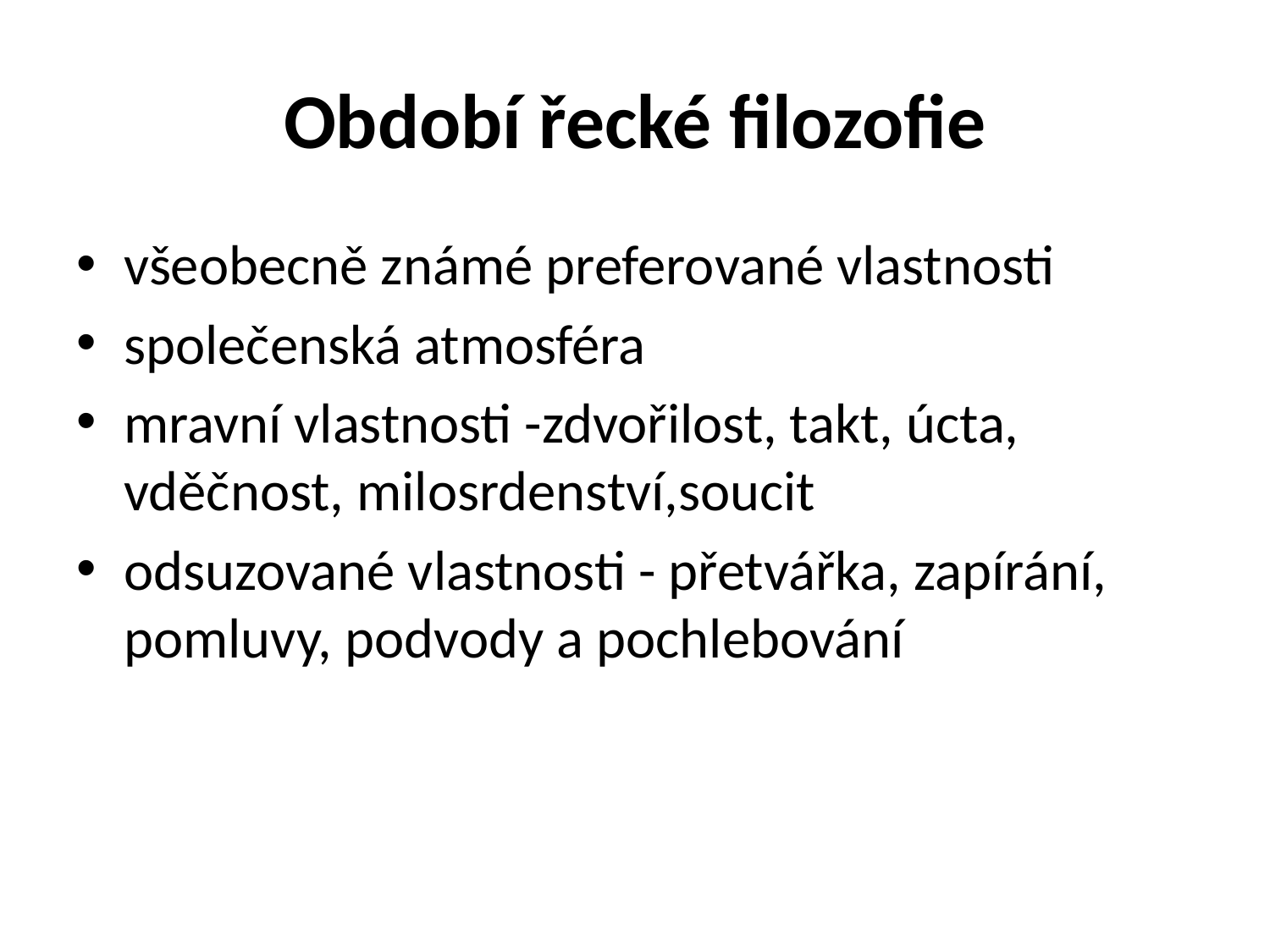

# Období řecké filozofie
všeobecně známé preferované vlastnosti
společenská atmosféra
mravní vlastnosti -zdvořilost, takt, úcta, vděčnost, milosrdenství,soucit
odsuzované vlastnosti - přetvářka, zapírání, pomluvy, podvody a pochlebování